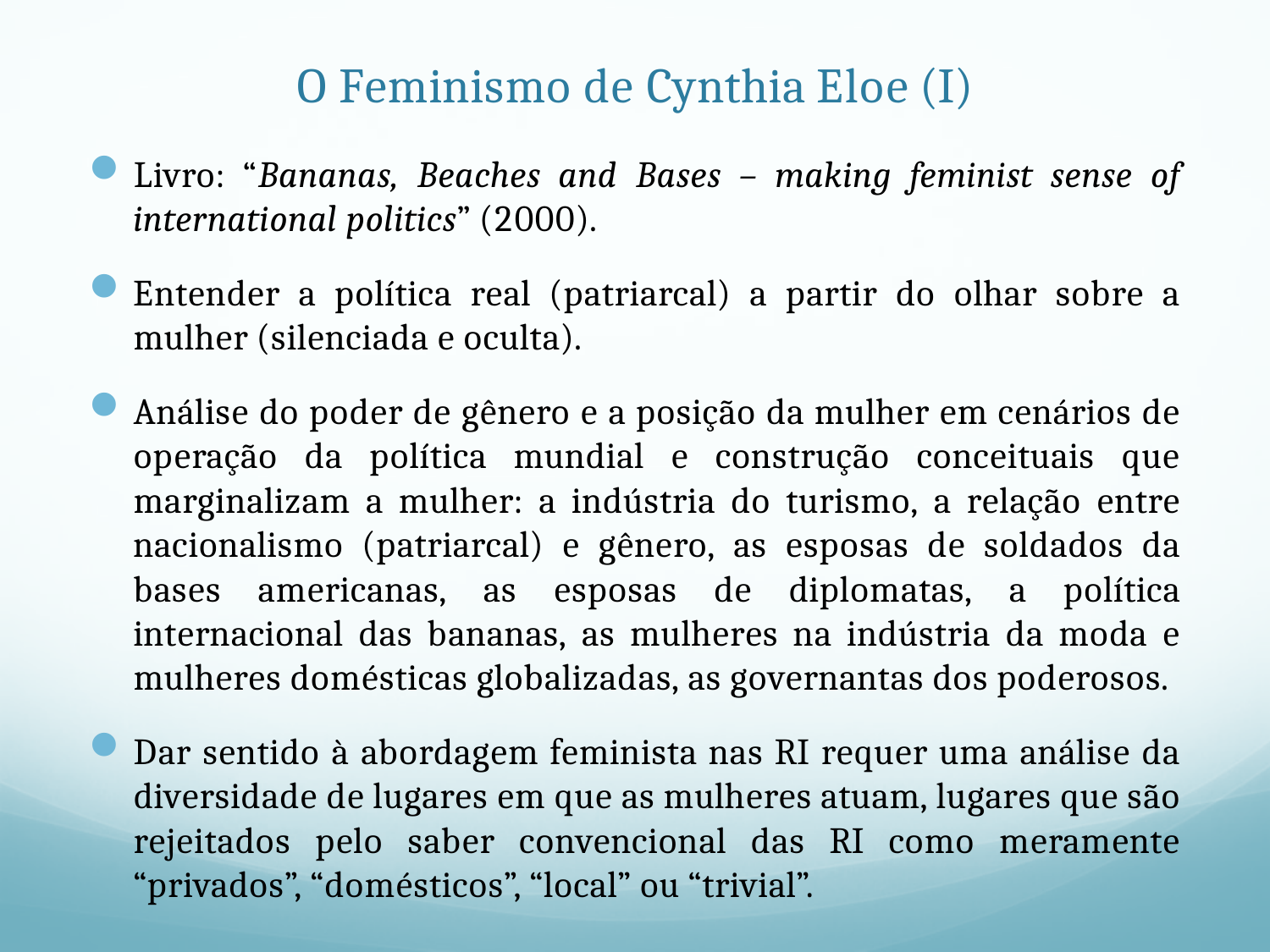

# O Feminismo de Cynthia Eloe (I)
Livro: “Bananas, Beaches and Bases – making feminist sense of international politics” (2000).
Entender a política real (patriarcal) a partir do olhar sobre a mulher (silenciada e oculta).
Análise do poder de gênero e a posição da mulher em cenários de operação da política mundial e construção conceituais que marginalizam a mulher: a indústria do turismo, a relação entre nacionalismo (patriarcal) e gênero, as esposas de soldados da bases americanas, as esposas de diplomatas, a política internacional das bananas, as mulheres na indústria da moda e mulheres domésticas globalizadas, as governantas dos poderosos.
Dar sentido à abordagem feminista nas RI requer uma análise da diversidade de lugares em que as mulheres atuam, lugares que são rejeitados pelo saber convencional das RI como meramente “privados”, “domésticos”, “local” ou “trivial”.